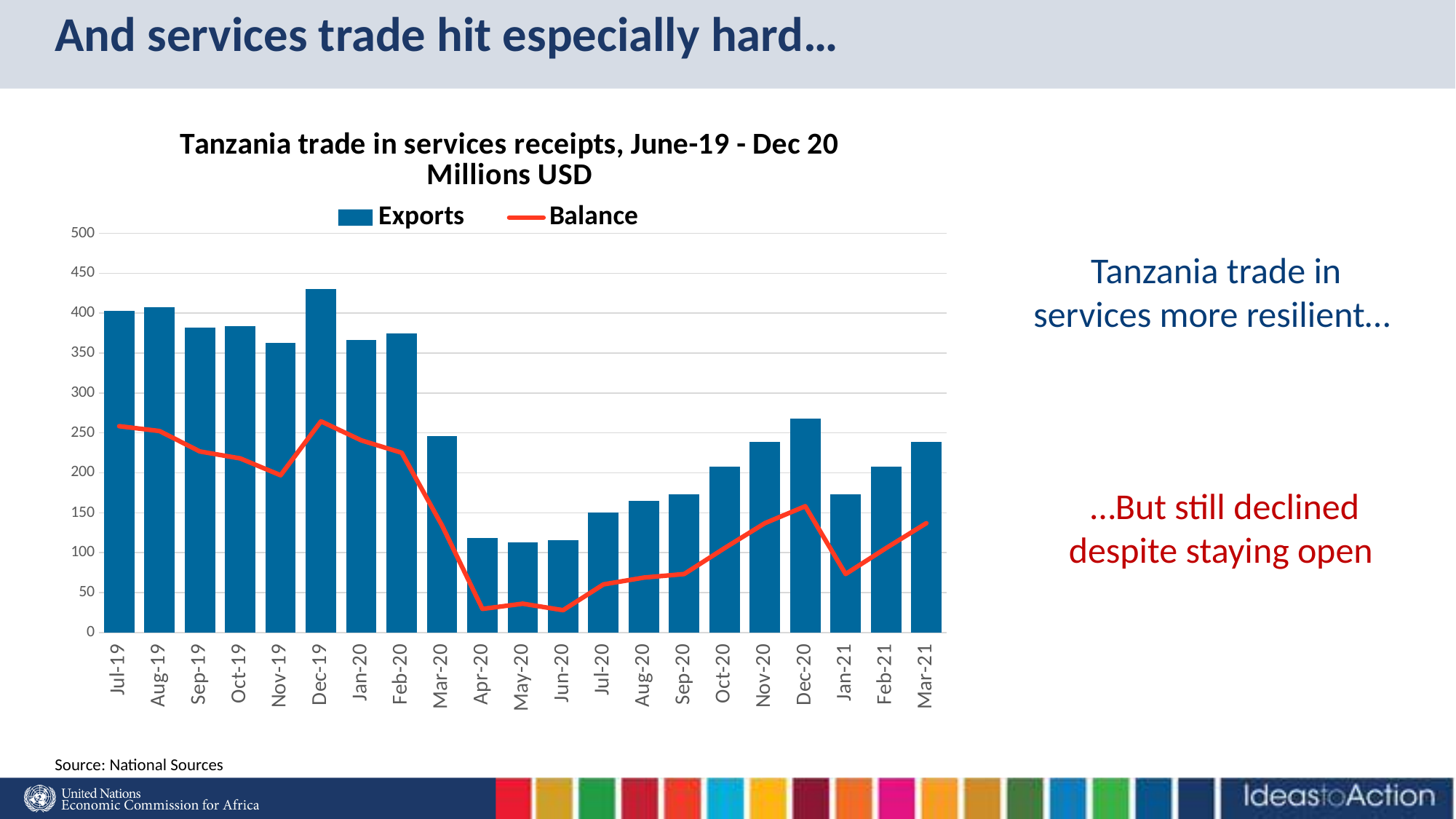

# And services trade hit especially hard…

### Chart: Tanzania trade in services receipts, June-19 - Dec 20 Millions USD

| Category |  |  |
|---|---|---|
| 43647 | 402.85343010064645 | 258.4609576354861 |
| 43678 | 407.5148949609045 | 252.36752190853142 |
| 43709 | 381.81998681247404 | 226.78798763506805 |
| 43739 | 383.9581402196821 | 218.05855990594924 |
| 43770 | 362.7456116894024 | 197.0012816156439 |
| 43800 | 430.39655692751273 | 264.59509000901573 |
| 43831 | 366.73588578813695 | 240.66298833542217 |
| 43862 | 374.56392813211517 | 225.1622699826144 |
| 43891 | 246.38282395610997 | 134.09020700772848 |
| 43922 | 118.52377919310015 | 29.63601616054933 |
| 43952 | 112.80887778800975 | 36.14332525705268 |
| 43983 | 115.54353645793904 | 28.01922783912802 |
| 44013 | 149.9087738268615 | 60.301200151151505 |
| 44044 | 164.70168059874428 | 68.84525616015488 |
| 44075 | 173.056251606605 | 73.328198779453 |
| 44105 | 207.66248963716902 | 105.72834364425047 |
| 44136 | 238.44986867098189 | 136.9718108921743 |
| 44166 | 267.94310997158533 | 158.1844055487289 |
| 44197 | 173.056251606605 | 73.328198779453 |
| 44228 | 207.66248963716902 | 105.72834364425002 |
| 44256 | 238.44986867098189 | 136.9718108921739 |
Tanzania trade in services more resilient…
…But still declined despite staying open
Source: National Sources